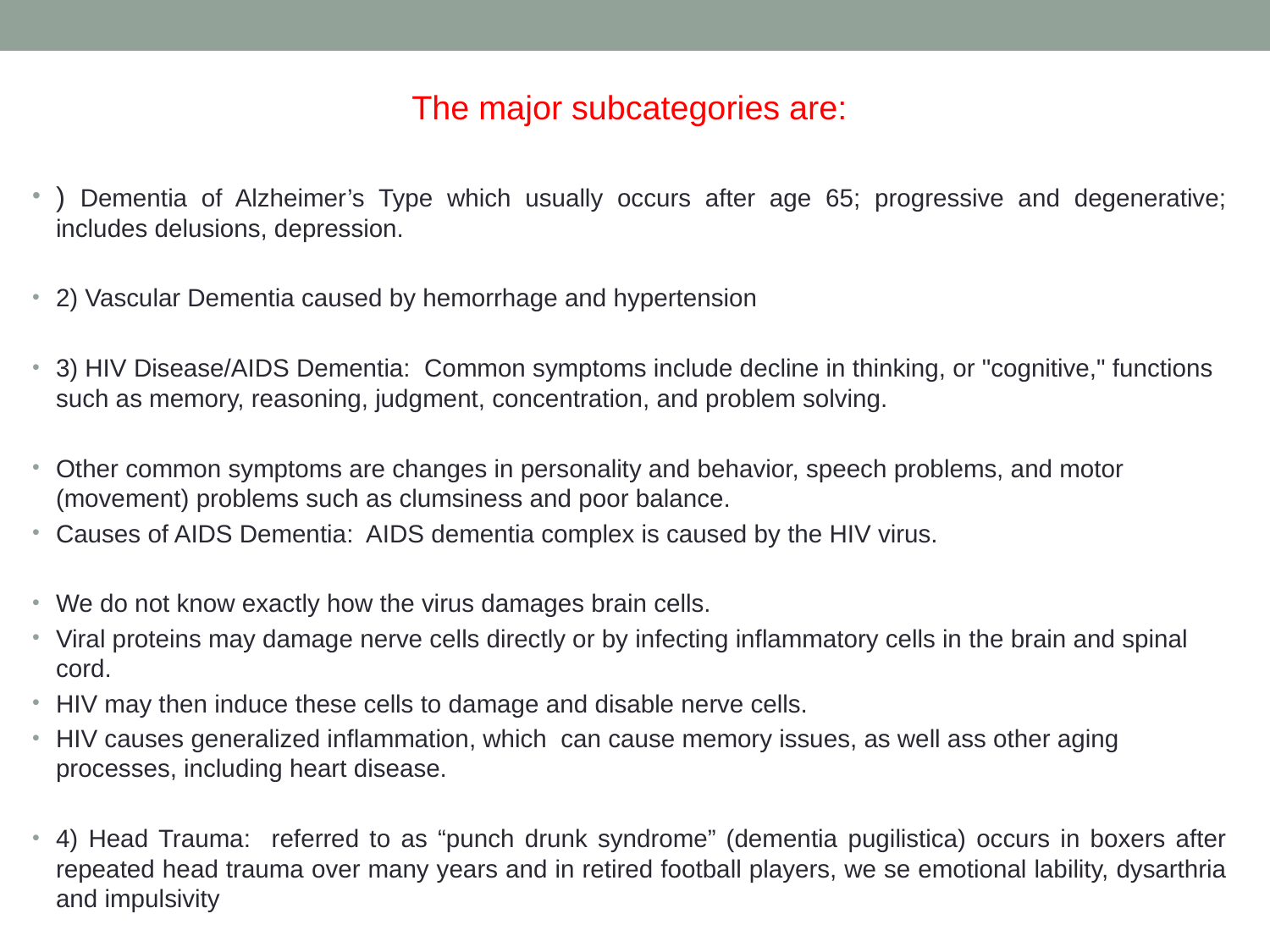

The major subcategories are:

) Dementia of Alzheimer’s Type which usually occurs after age 65; progressive and degenerative; includes delusions, depression.

2) Vascular Dementia caused by hemorrhage and hypertension

3) HIV Disease/AIDS Dementia:  Common symptoms include decline in thinking, or "cognitive," functions such as memory, reasoning, judgment, concentration, and problem solving.

Other common symptoms are changes in personality and behavior, speech problems, and motor (movement) problems such as clumsiness and poor balance.
Causes of AIDS Dementia:  AIDS dementia complex is caused by the HIV virus.

We do not know exactly how the virus damages brain cells.
Viral proteins may damage nerve cells directly or by infecting inflammatory cells in the brain and spinal cord.
HIV may then induce these cells to damage and disable nerve cells.
HIV causes generalized inflammation, which  can cause memory issues, as well ass other aging processes, including heart disease.

4) Head Trauma:  referred to as “punch drunk syndrome” (dementia pugilistica) occurs in boxers after repeated head trauma over many years and in retired football players, we se emotional lability, dysarthria and impulsivity